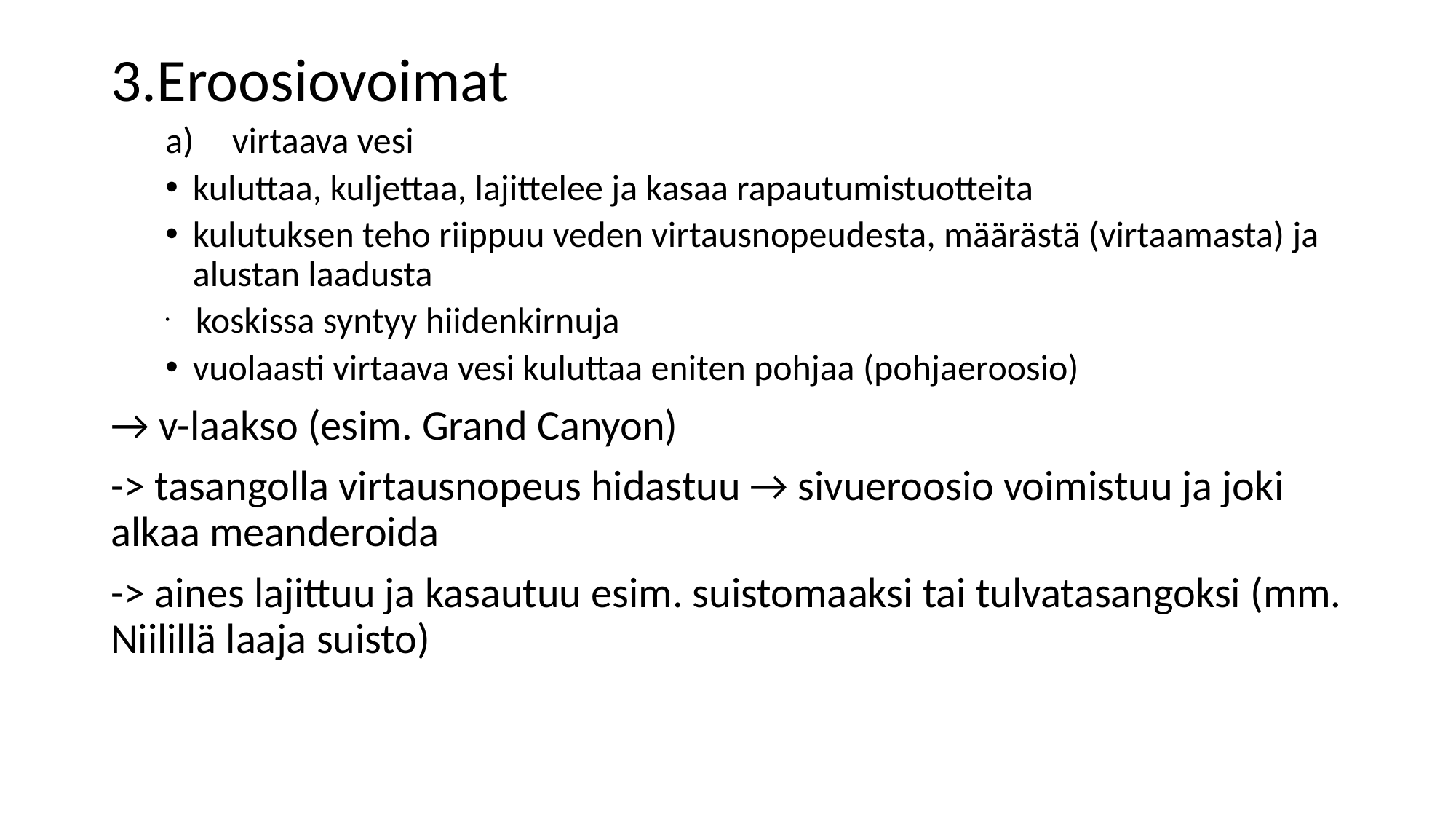

#
3.Eroosiovoimat
a)              virtaava vesi
kuluttaa, kuljettaa, lajittelee ja kasaa rapautumistuotteita
kulutuksen teho riippuu veden virtausnopeudesta, määrästä (virtaamasta) ja alustan laadusta
 koskissa syntyy hiidenkirnuja
vuolaasti virtaava vesi kuluttaa eniten pohjaa (pohjaeroosio)
→ v-laakso (esim. Grand Canyon)
-> tasangolla virtausnopeus hidastuu → sivueroosio voimistuu ja joki alkaa meanderoida
-> aines lajittuu ja kasautuu esim. suistomaaksi tai tulvatasangoksi (mm. Niilillä laaja suisto)